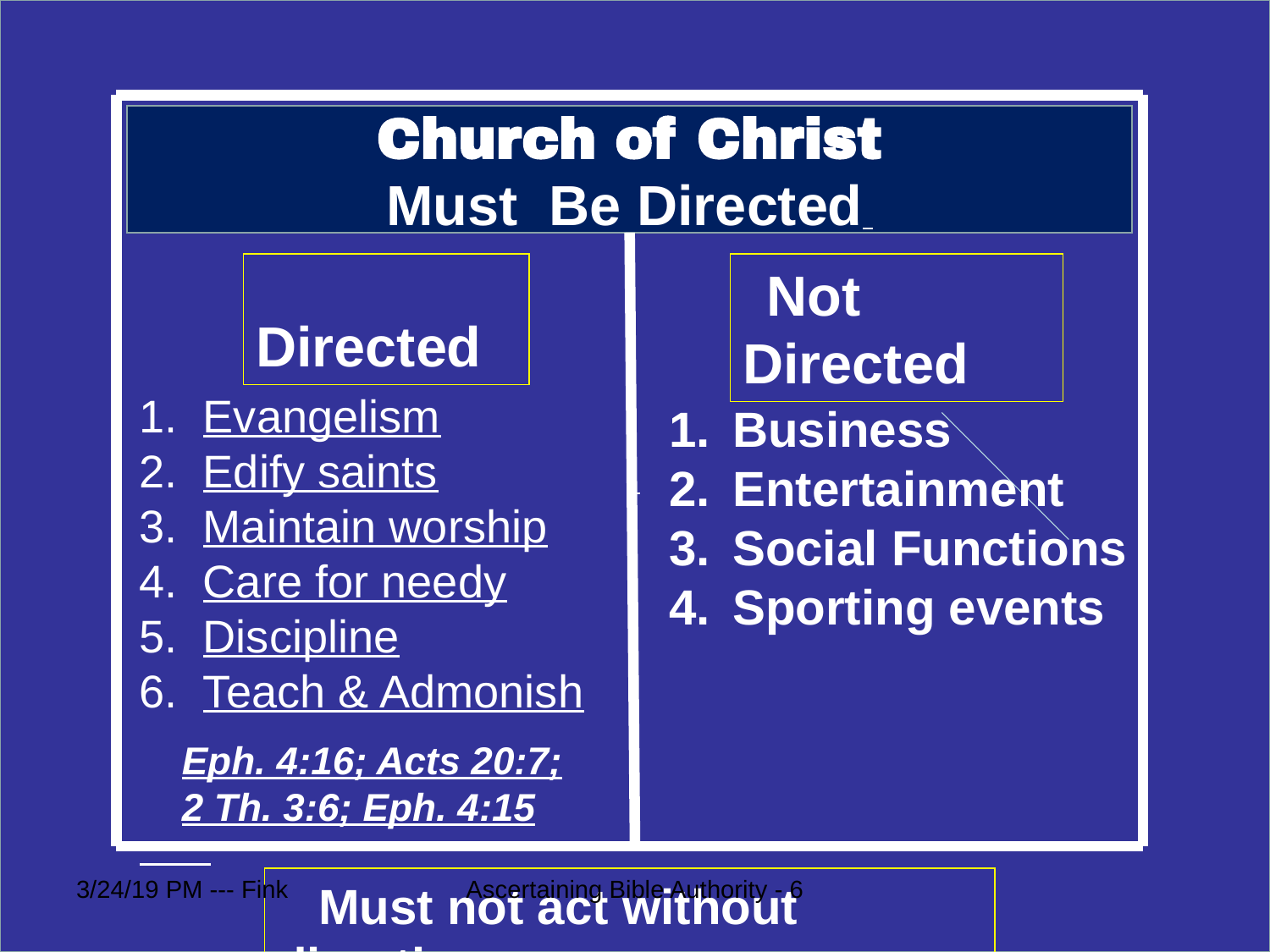

# Church must be directed
Church of Christ
Must  Be Directed
    Directed
  Not Directed
Evangelism
Edify saints
Maintain worship
Care for needy
Discipline
Teach & Admonish

Business
Entertainment
Social Functions
Sporting events

Eph. 4:16; Acts 20:7;
2 Th. 3:6; Eph. 4:15
3/24/19 PM --- Fink
Ascertaining Bible Authority - 6
5
   Must not act without direction